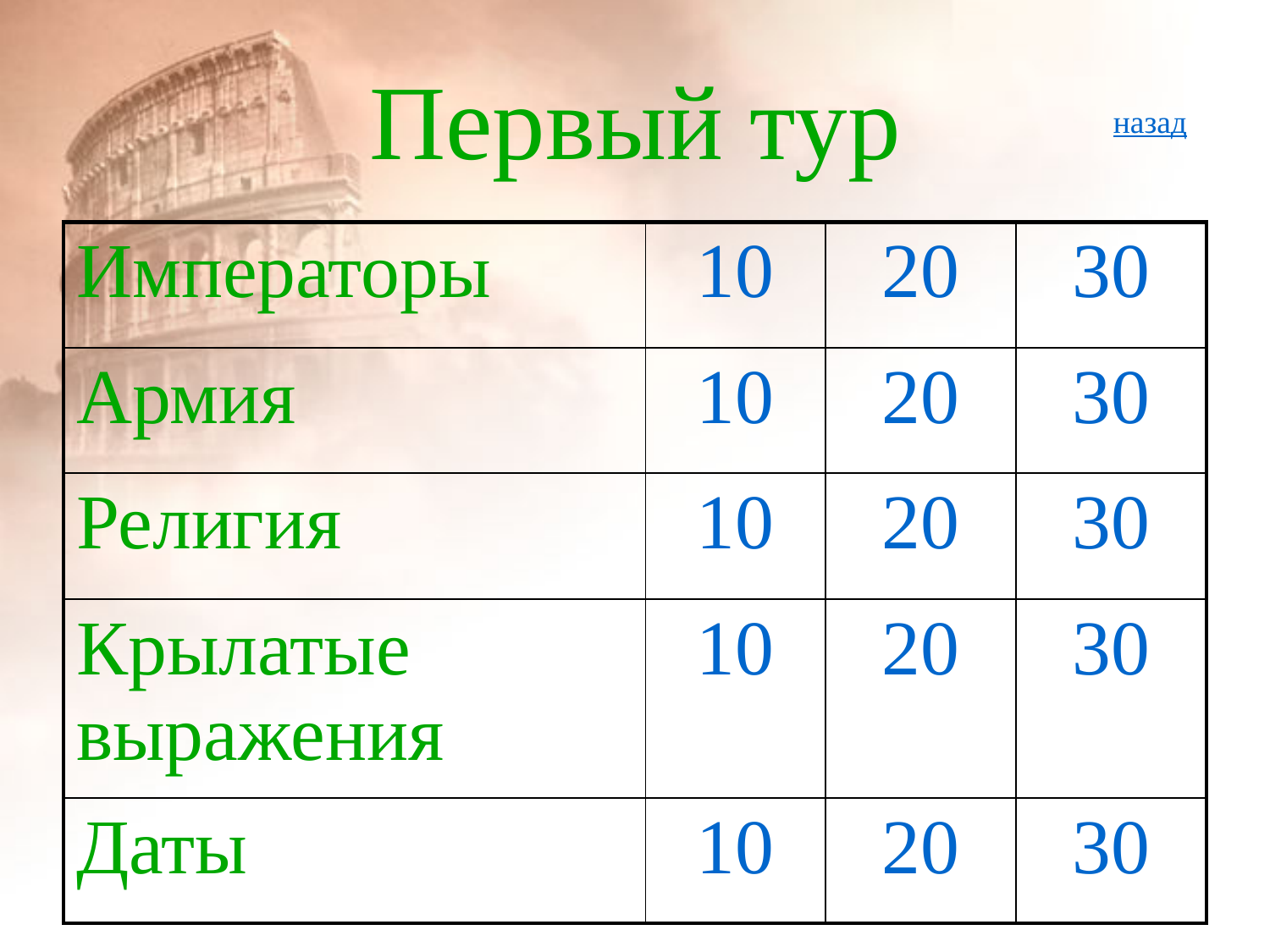

# Первый тур
назад
| Императоры | 10 | 20 | 30 |
| --- | --- | --- | --- |
| Армия | 10 | 20 | 30 |
| Религия | 10 | 20 | 30 |
| Крылатые выражения | 10 | 20 | 30 |
| Даты | 10 | 20 | 30 |